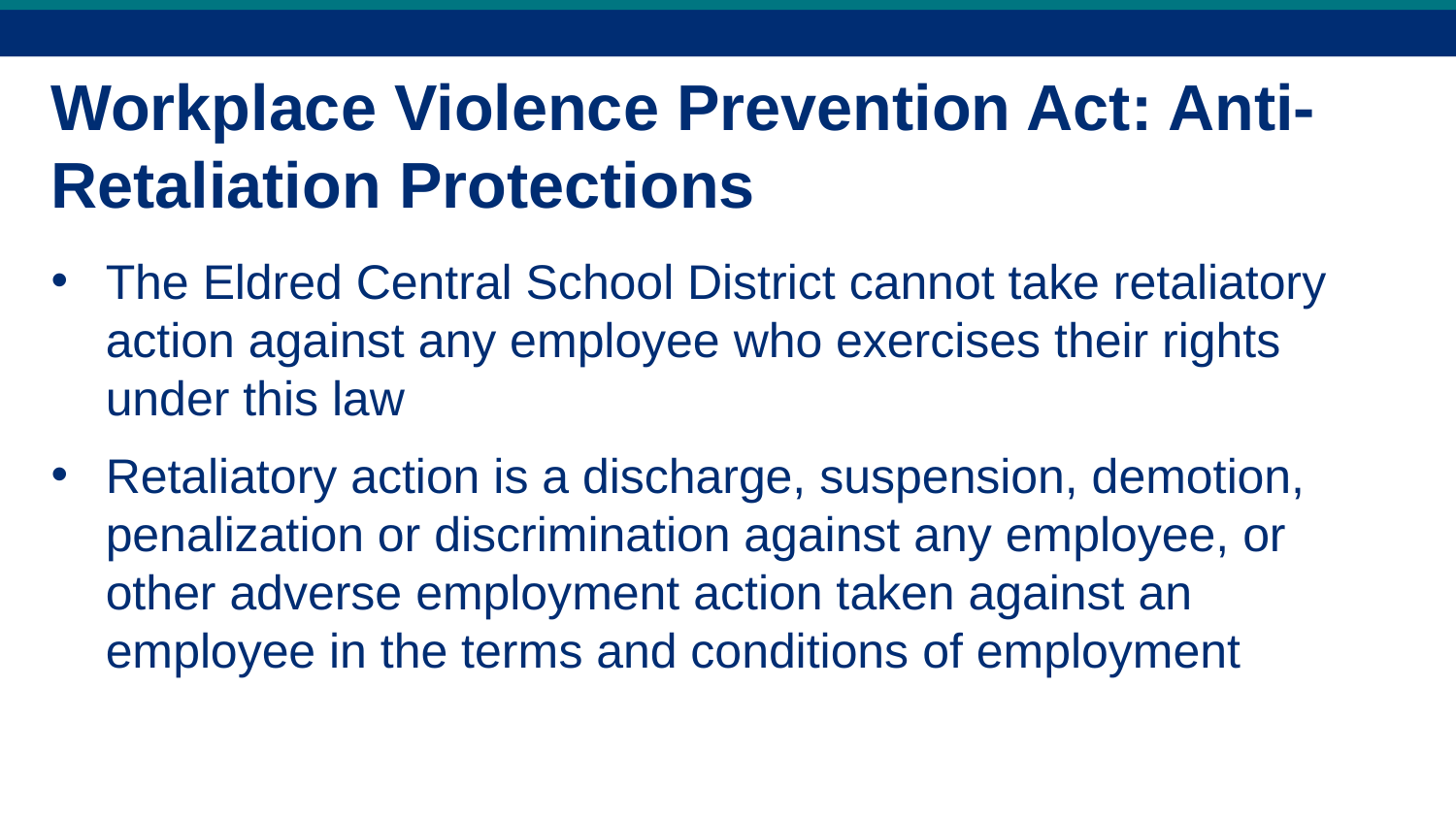

Workplace Violence Prevention Act: Anti-Retaliation Protections
The Eldred Central School District cannot take retaliatory action against any employee who exercises their rights under this law

Retaliatory action is a discharge, suspension, demotion, penalization or discrimination against any employee, or other adverse employment action taken against an employee in the terms and conditions of employment